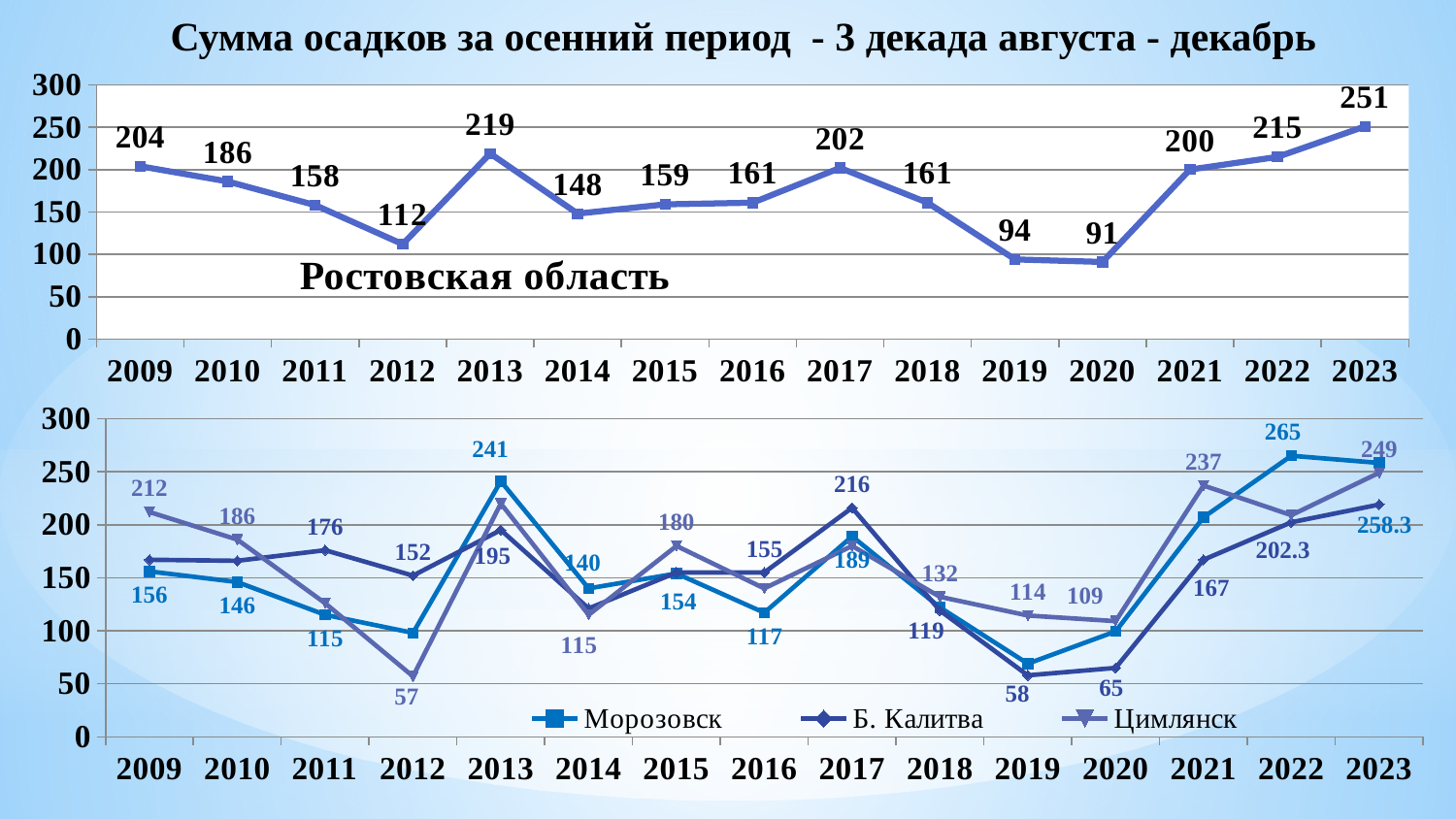

Сумма осадков за осенний период  - 3 декада августа - декабрь

### Chart

| Category |  |
|---|---|
| 2009 | 204.0 |
| 2010 | 186.0 |
| 2011 | 158.0 |
| 2012 | 112.0 |
| 2013 | 219.0 |
| 2014 | 148.0 |
| 2015 | 159.0 |
| 2016 | 161.0 |
| 2017 | 202.0 |
| 2018 | 161.0 |
| 2019 | 94.0 |
| 2020 | 91.0 |
| 2021 | 200.0 |
| 2022 | 215.0 |
| 2023 | 251.0 |

### Chart

| Category | Морозовск | Б. Калитва | Цимлянск |
|---|---|---|---|
| 2009 | 156.0 | 167.0 | 212.0 |
| 2010 | 146.0 | 166.0 | 186.0 |
| 2011 | 115.0 | 176.0 | 126.0 |
| 2012 | 98.0 | 152.0 | 57.0 |
| 2013 | 241.0 | 195.0 | 220.0 |
| 2014 | 140.0 | 121.0 | 115.0 |
| 2015 | 154.0 | 155.0 | 180.0 |
| 2016 | 117.0 | 155.0 | 140.0 |
| 2017 | 189.0 | 216.0 | 180.0 |
| 2018 | 122.0 | 119.0 | 132.0 |
| 2019 | 69.0 | 58.0 | 114.4 |
| 2020 | 99.4 | 65.0 | 109.1 |
| 2021 | 207.0 | 167.0 | 237.0 |
| 2022 | 265.0 | 202.3 | 209.0 |
| 2023 | 258.3 | 219.0 | 249.0 |